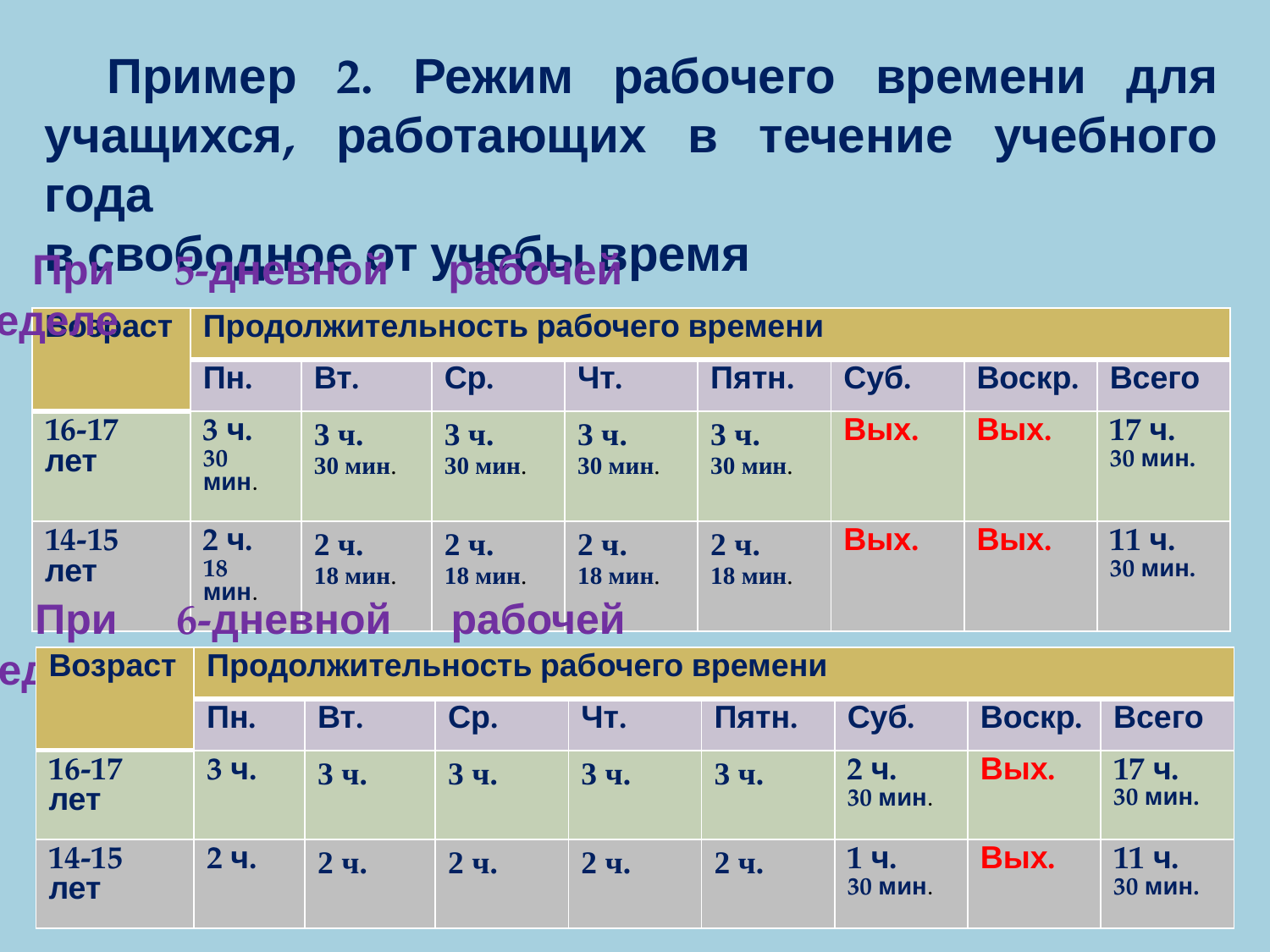

Пример 2. Режим рабочего времени для учащихся, работающих в течение учебного года
в свободное от учебы время
При 5-дневной рабочей неделе
| Возраст | Продолжительность рабочего времени |  |  |  |  |  |  |  |
| --- | --- | --- | --- | --- | --- | --- | --- | --- |
|  | Пн. | Вт. | Ср. | Чт. | Пятн. | Суб. | Воскр. | Всего |
| 16-17 лет | 3 ч. 30 мин. | 3 ч. 30 мин. | 3 ч. 30 мин. | 3 ч. 30 мин. | 3 ч. 30 мин. | Вых. | Вых. | 17 ч. 30 мин. |
| 14-15 лет | 2 ч. 18 мин. | 2 ч. 18 мин. | 2 ч. 18 мин. | 2 ч. 18 мин. | 2 ч. 18 мин. | Вых. | Вых. | 11 ч. 30 мин. |
При 6-дневной рабочей неделе
| Возраст | Продолжительность рабочего времени |  |  |  |  |  |  |  |
| --- | --- | --- | --- | --- | --- | --- | --- | --- |
|  | Пн. | Вт. | Ср. | Чт. | Пятн. | Суб. | Воскр. | Всего |
| 16-17 лет | 3 ч. | 3 ч. | 3 ч. | 3 ч. | 3 ч. | 2 ч. 30 мин. | Вых. | 17 ч. 30 мин. |
| 14-15 лет | 2 ч. | 2 ч. | 2 ч. | 2 ч. | 2 ч. | 1 ч. 30 мин. | Вых. | 11 ч. 30 мин. |